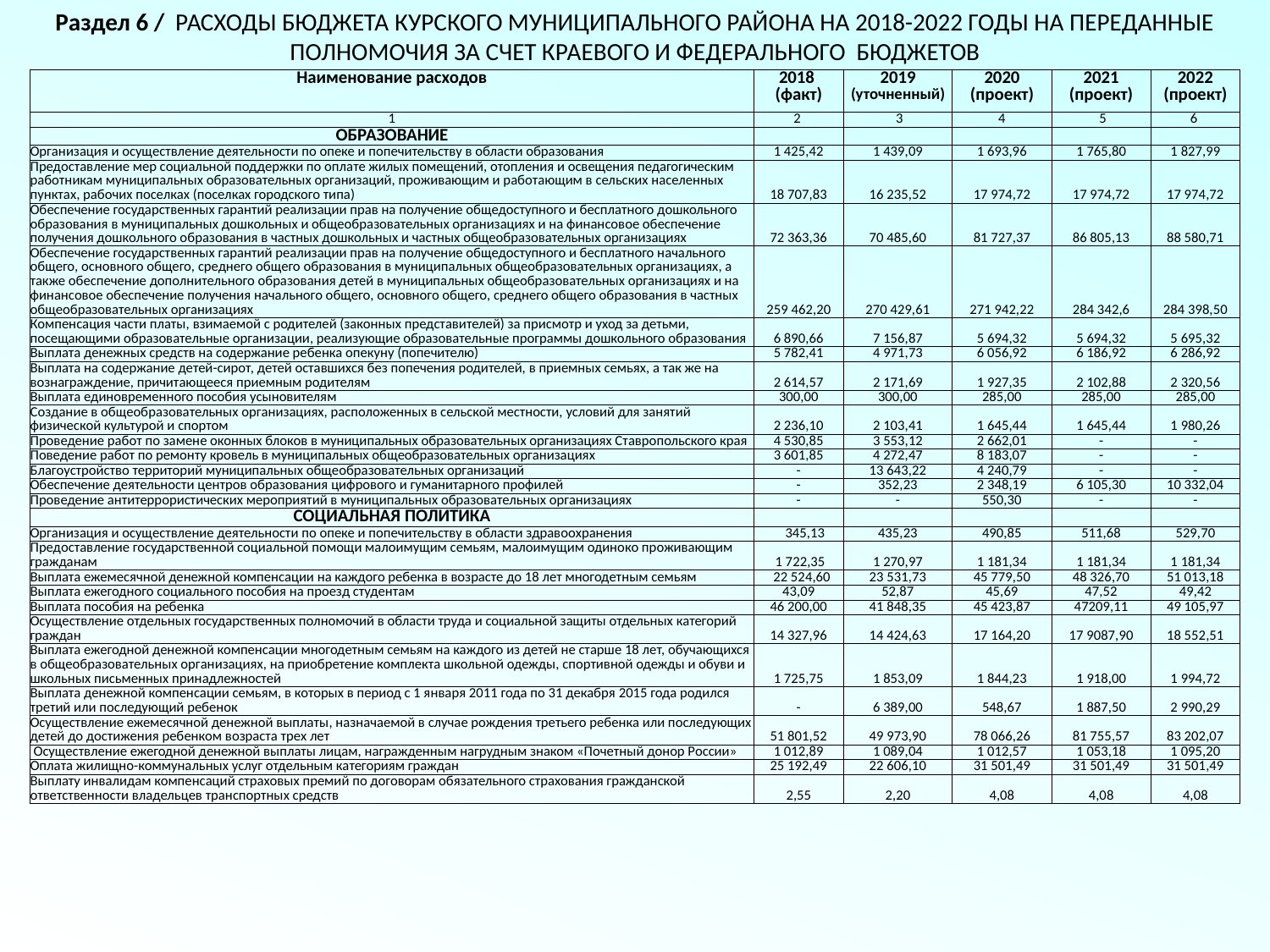

Раздел 6 /  РАСХОДЫ БЮДЖЕТА КУРСКОГО МУНИЦИПАЛЬНОГО РАЙОНА НА 2018-2022 ГОДЫ НА ПЕРЕДАННЫЕ ПОЛНОМОЧИЯ ЗА СЧЕТ КРАЕВОГО И ФЕДЕРАЛЬНОГО  БЮДЖЕТОВ
| Наименование расходов | 2018 (факт) | 2019 (уточненный) | 2020 (проект) | 2021 (проект) | 2022 (проект) |
| --- | --- | --- | --- | --- | --- |
| 1 | 2 | 3 | 4 | 5 | 6 |
| ОБРАЗОВАНИЕ |  |  |  |  |  |
| Организация и осуществление деятельности по опеке и попечительству в области образования | 1 425,42 | 1 439,09 | 1 693,96 | 1 765,80 | 1 827,99 |
| Предоставление мер социальной поддержки по оплате жилых помещений, отопления и освещения педагогическим работникам муниципальных образовательных организаций, проживающим и работающим в сельских населенных пунктах, рабочих поселках (поселках городского типа) | 18 707,83 | 16 235,52 | 17 974,72 | 17 974,72 | 17 974,72 |
| Обеспечение государственных гарантий реализации прав на получение общедоступного и бесплатного дошкольного образования в муниципальных дошкольных и общеобразовательных организациях и на финансовое обеспечение получения дошкольного образования в частных дошкольных и частных общеобразовательных организациях | 72 363,36 | 70 485,60 | 81 727,37 | 86 805,13 | 88 580,71 |
| Обеспечение государственных гарантий реализации прав на получение общедоступного и бесплатного начального общего, основного общего, среднего общего образования в муниципальных общеобразовательных организациях, а также обеспечение дополнительного образования детей в муниципальных общеобразовательных организациях и на финансовое обеспечение получения начального общего, основного общего, среднего общего образования в частных общеобразовательных организациях | 259 462,20 | 270 429,61 | 271 942,22 | 284 342,6 | 284 398,50 |
| Компенсация части платы, взимаемой с родителей (законных представителей) за присмотр и уход за детьми, посещающими образовательные организации, реализующие образовательные программы дошкольного образования | 6 890,66 | 7 156,87 | 5 694,32 | 5 694,32 | 5 695,32 |
| Выплата денежных средств на содержание ребенка опекуну (попечителю) | 5 782,41 | 4 971,73 | 6 056,92 | 6 186,92 | 6 286,92 |
| Выплата на содержание детей-сирот, детей оставшихся без попечения родителей, в приемных семьях, а так же на вознаграждение, причитающееся приемным родителям | 2 614,57 | 2 171,69 | 1 927,35 | 2 102,88 | 2 320,56 |
| Выплата единовременного пособия усыновителям | 300,00 | 300,00 | 285,00 | 285,00 | 285,00 |
| Создание в общеобразовательных организациях, расположенных в сельской местности, условий для занятий физической культурой и спортом | 2 236,10 | 2 103,41 | 1 645,44 | 1 645,44 | 1 980,26 |
| Проведение работ по замене оконных блоков в муниципальных образовательных организациях Ставропольского края | 4 530,85 | 3 553,12 | 2 662,01 | - | - |
| Поведение работ по ремонту кровель в муниципальных общеобразовательных организациях | 3 601,85 | 4 272,47 | 8 183,07 | - | - |
| Благоустройство территорий муниципальных общеобразовательных организаций | - | 13 643,22 | 4 240,79 | - | - |
| Обеспечение деятельности центров образования цифрового и гуманитарного профилей | - | 352,23 | 2 348,19 | 6 105,30 | 10 332,04 |
| Проведение антитеррористических мероприятий в муниципальных образовательных организациях | - | - | 550,30 | - | - |
| СОЦИАЛЬНАЯ ПОЛИТИКА |  |  |  |  |  |
| Организация и осуществление деятельности по опеке и попечительству в области здравоохранения | 345,13 | 435,23 | 490,85 | 511,68 | 529,70 |
| Предоставление государственной социальной помощи малоимущим семьям, малоимущим одиноко проживающим гражданам | 1 722,35 | 1 270,97 | 1 181,34 | 1 181,34 | 1 181,34 |
| Выплата ежемесячной денежной компенсации на каждого ребенка в возрасте до 18 лет многодетным семьям | 22 524,60 | 23 531,73 | 45 779,50 | 48 326,70 | 51 013,18 |
| Выплата ежегодного социального пособия на проезд студентам | 43,09 | 52,87 | 45,69 | 47,52 | 49,42 |
| Выплата пособия на ребенка | 46 200,00 | 41 848,35 | 45 423,87 | 47209,11 | 49 105,97 |
| Осуществление отдельных государственных полномочий в области труда и социальной защиты отдельных категорий граждан | 14 327,96 | 14 424,63 | 17 164,20 | 17 9087,90 | 18 552,51 |
| Выплата ежегодной денежной компенсации многодетным семьям на каждого из детей не старше 18 лет, обучающихся в общеобразовательных организациях, на приобретение комплекта школьной одежды, спортивной одежды и обуви и школьных письменных принадлежностей | 1 725,75 | 1 853,09 | 1 844,23 | 1 918,00 | 1 994,72 |
| Выплата денежной компенсации семьям, в которых в период с 1 января 2011 года по 31 декабря 2015 года родился третий или последующий ребенок | - | 6 389,00 | 548,67 | 1 887,50 | 2 990,29 |
| Осуществление ежемесячной денежной выплаты, назначаемой в случае рождения третьего ребенка или последующих детей до достижения ребенком возраста трех лет | 51 801,52 | 49 973,90 | 78 066,26 | 81 755,57 | 83 202,07 |
| Осуществление ежегодной денежной выплаты лицам, награжденным нагрудным знаком «Почетный донор России» | 1 012,89 | 1 089,04 | 1 012,57 | 1 053,18 | 1 095,20 |
| Оплата жилищно-коммунальных услуг отдельным категориям граждан | 25 192,49 | 22 606,10 | 31 501,49 | 31 501,49 | 31 501,49 |
| Выплату инвалидам компенсаций страховых премий по договорам обязательного страхования гражданской ответственности владельцев транспортных средств | 2,55 | 2,20 | 4,08 | 4,08 | 4,08 |